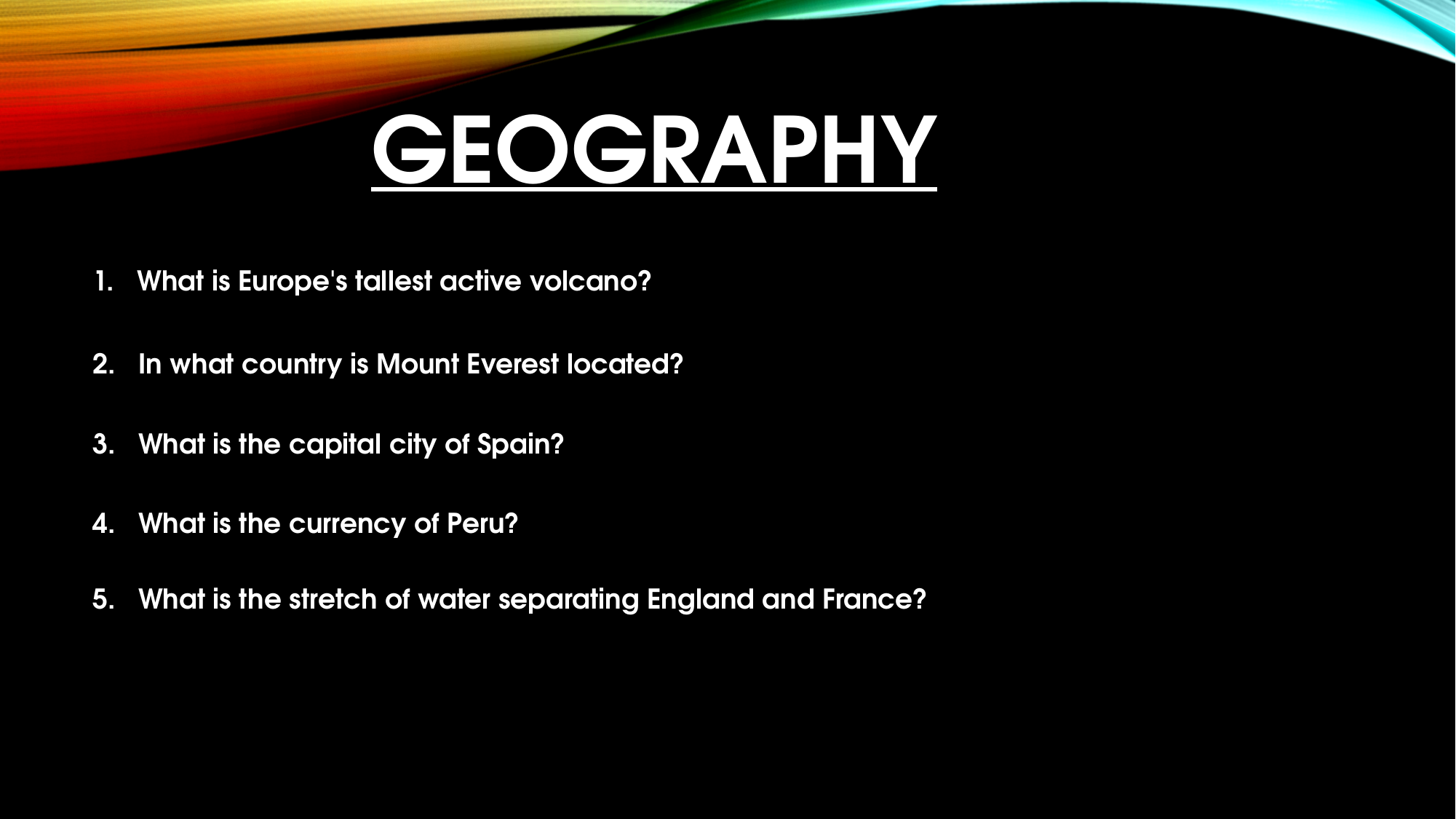

# geography
1.   What is Europe's tallest active volcano?
2.   In what country is Mount Everest located?
3.   What is the capital city of Spain?
4.   What is the currency of Peru?
5.   What is the stretch of water separating England and France?